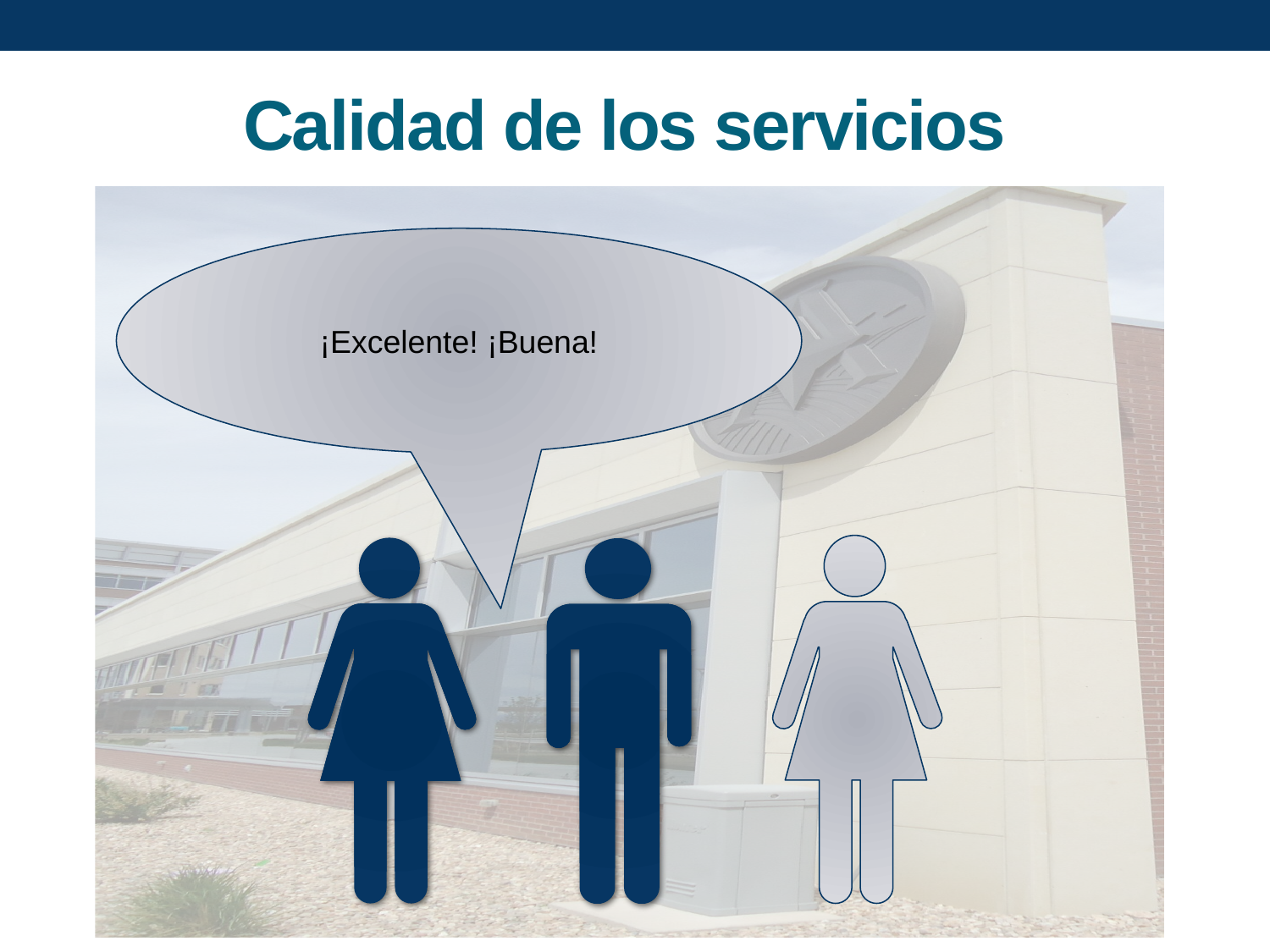

# Calidad de los servicios

¡Excelente! ¡Buena!